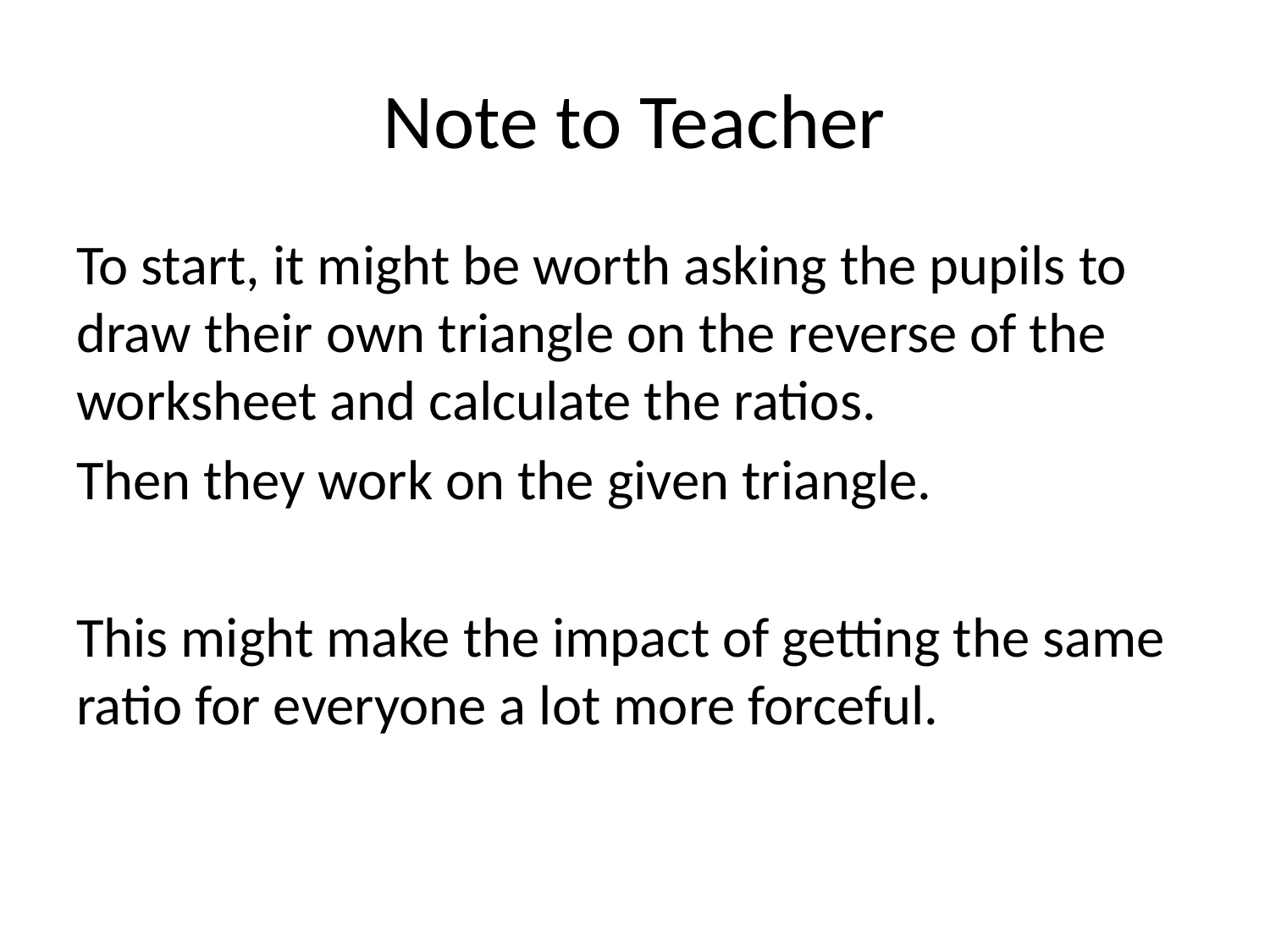

# Note to Teacher
To start, it might be worth asking the pupils to draw their own triangle on the reverse of the worksheet and calculate the ratios.
Then they work on the given triangle.

This might make the impact of getting the same ratio for everyone a lot more forceful.